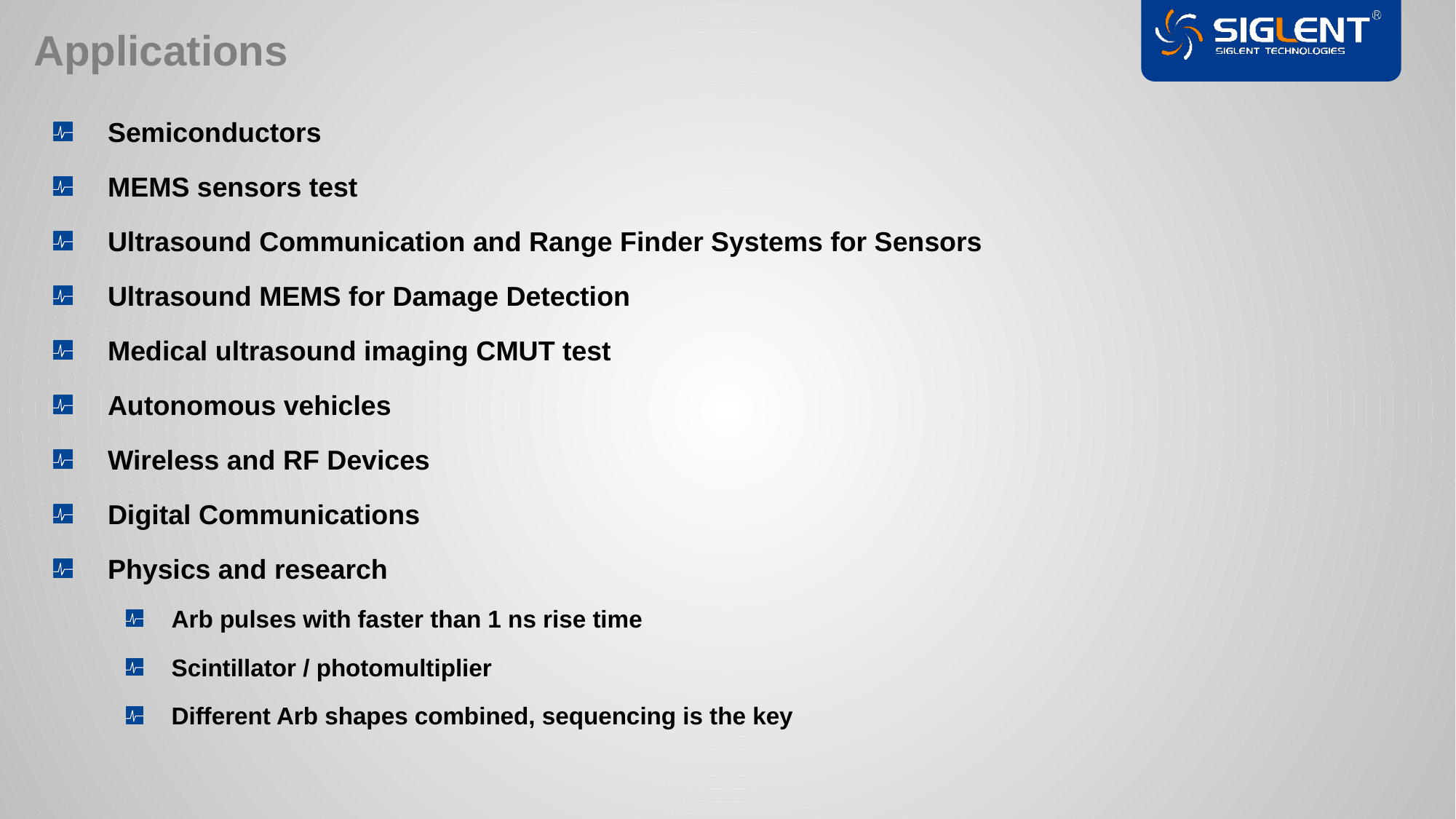

Applications
Semiconductors
MEMS sensors test
Ultrasound Communication and Range Finder Systems for Sensors
Ultrasound MEMS for Damage Detection
Medical ultrasound imaging CMUT test
Autonomous vehicles
Wireless and RF Devices
Digital Communications
Physics and research
Arb pulses with faster than 1 ns rise time
Scintillator / photomultiplier
Different Arb shapes combined, sequencing is the key